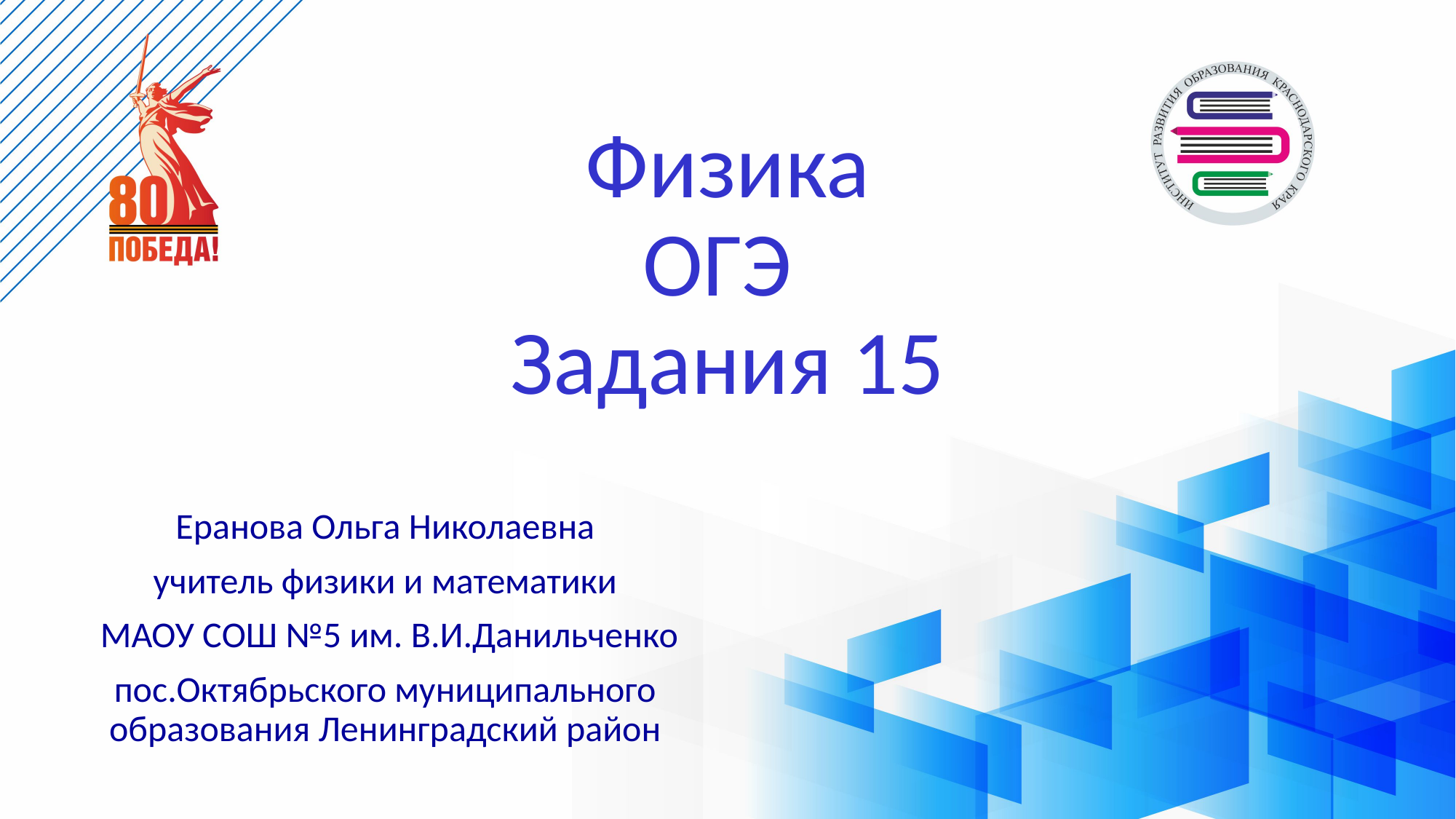

# Физика ОГЭ Задания 15
Еранова Ольга Николаевна
учитель физики и математики
 МАОУ СОШ №5 им. В.И.Данильченко
пос.Октябрьского муниципального образования Ленинградский район